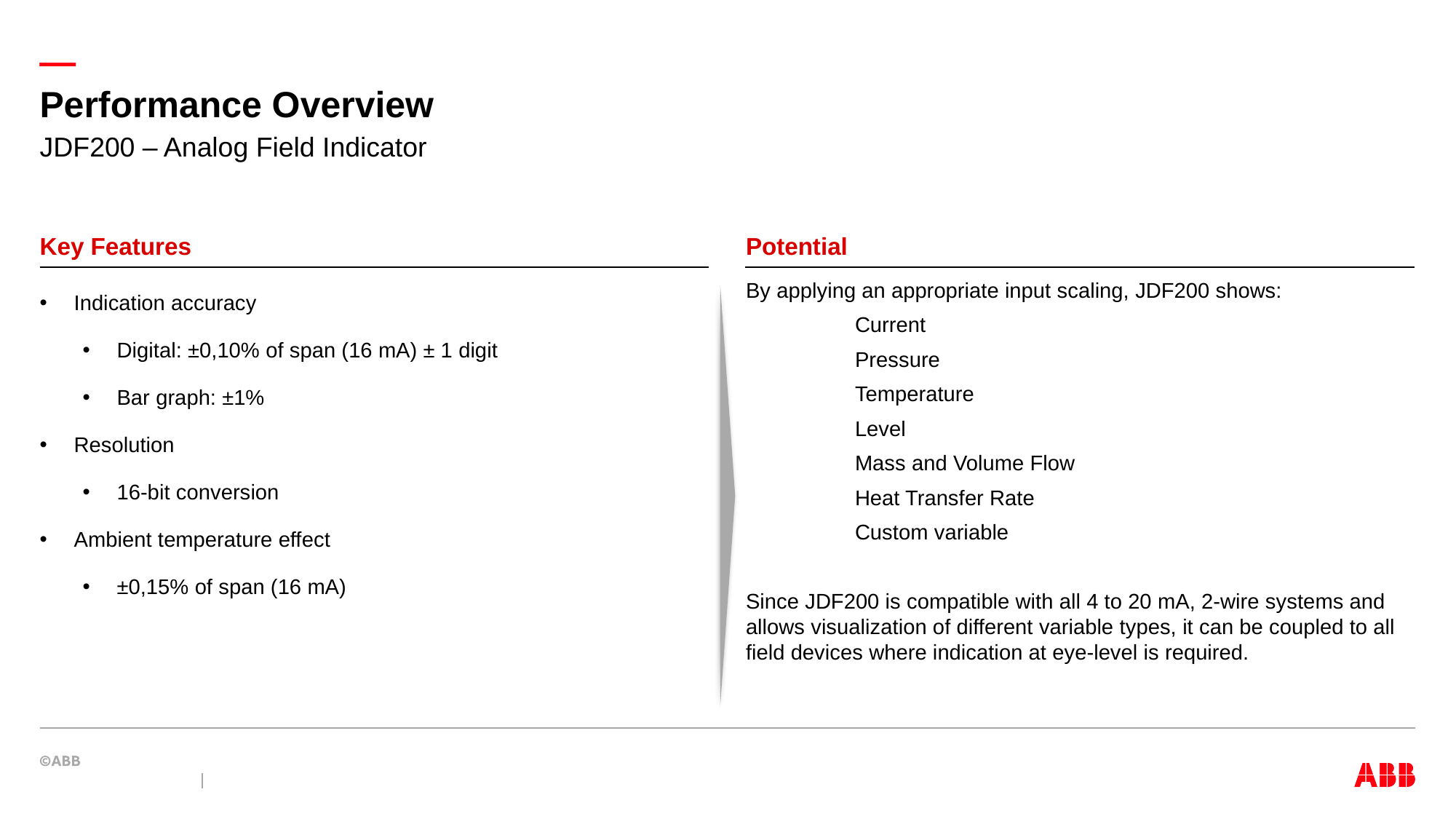

# Performance Overview
JDF200 – Analog Field Indicator
Key Features
Potential
Indication accuracy
Digital: ±0,10% of span (16 mA) ± 1 digit
Bar graph: ±1%
Resolution
16-bit conversion
Ambient temperature effect
±0,15% of span (16 mA)

By applying an appropriate input scaling, JDF200 shows:
	Current
	Pressure
	Temperature
	Level
	Mass and Volume Flow
	Heat Transfer Rate
	Custom variable

Since JDF200 is compatible with all 4 to 20 mA, 2-wire systems and allows visualization of different variable types, it can be coupled to all field devices where indication at eye-level is required.